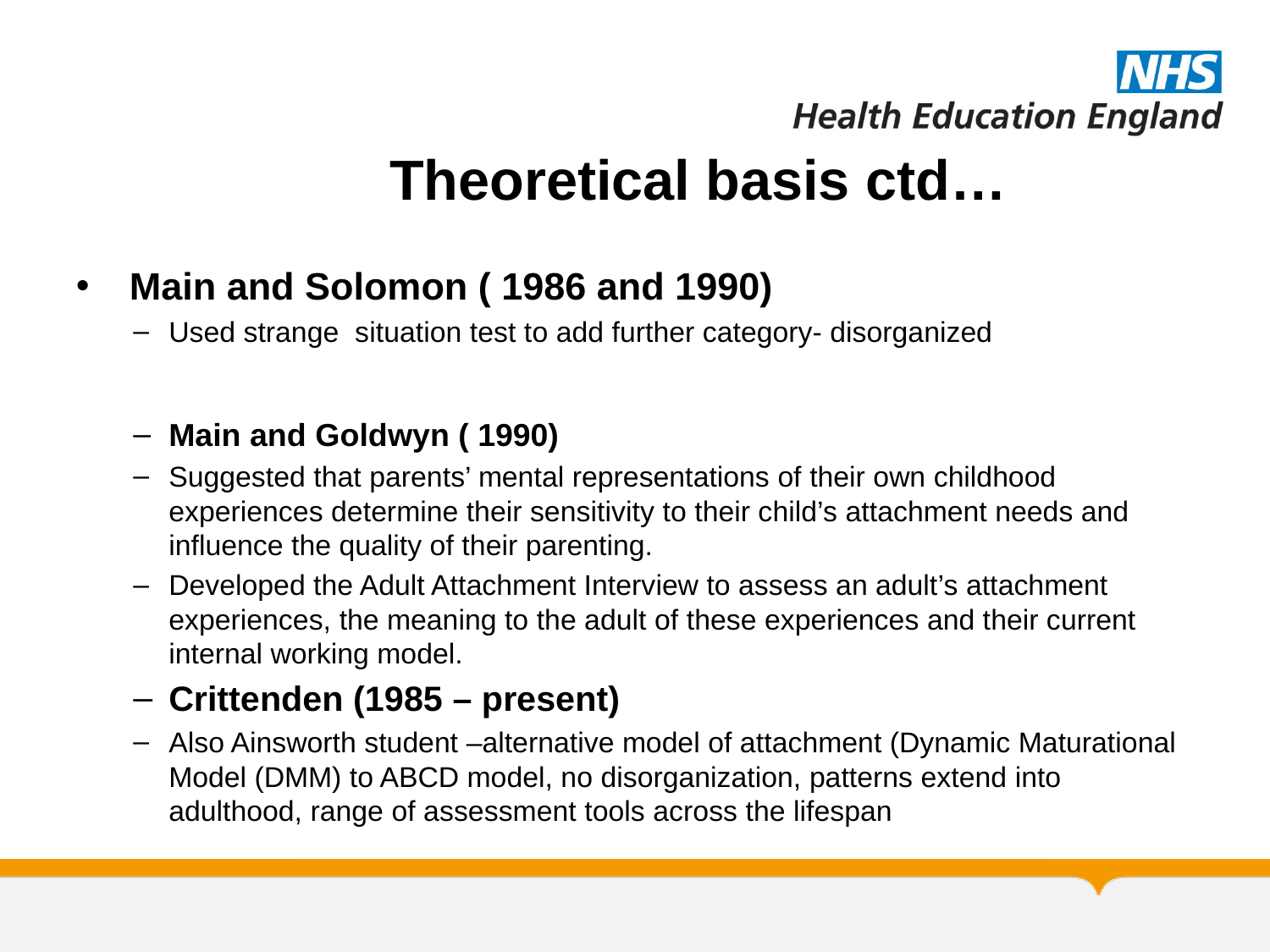

# Theoretical basis ctd…
 Main and Solomon ( 1986 and 1990)
Used strange  situation test to add further category- disorganized

Main and Goldwyn ( 1990)
Suggested that parents’ mental representations of their own childhood experiences determine their sensitivity to their child’s attachment needs and influence the quality of their parenting.
Developed the Adult Attachment Interview to assess an adult’s attachment experiences, the meaning to the adult of these experiences and their current internal working model.
Crittenden (1985 – present)
Also Ainsworth student –alternative model of attachment (Dynamic Maturational Model (DMM) to ABCD model, no disorganization, patterns extend into adulthood, range of assessment tools across the lifespan